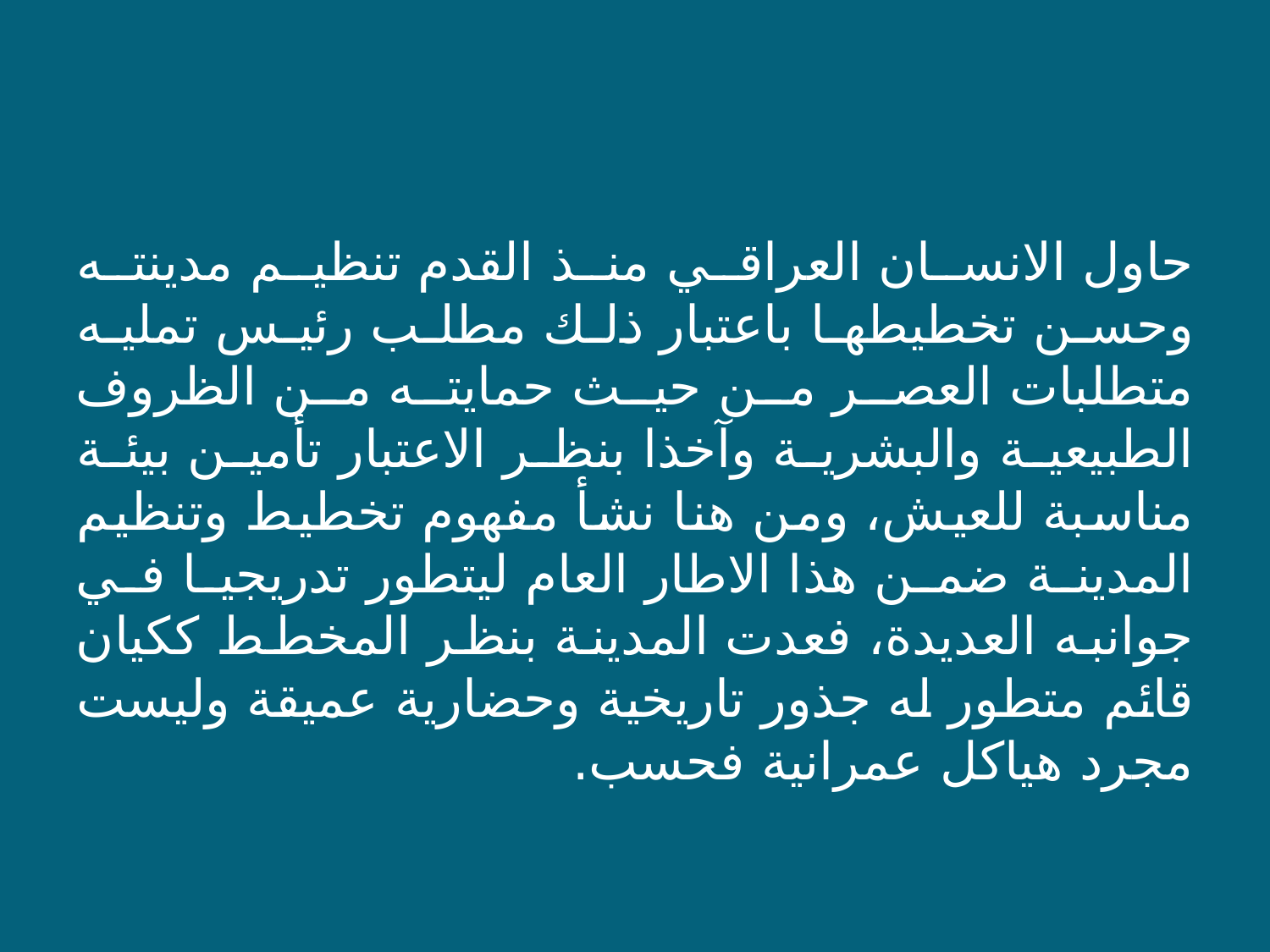

حاول الانسان العراقي منذ القدم تنظيم مدينته وحسن تخطيطها باعتبار ذلك مطلب رئيس تمليه متطلبات العصر من حيث حمايته من الظروف الطبيعية والبشرية وآخذا بنظر الاعتبار تأمين بيئة مناسبة للعيش، ومن هنا نشأ مفهوم تخطيط وتنظيم المدينة ضمن هذا الاطار العام ليتطور تدريجيا في جوانبه العديدة، فعدت المدينة بنظر المخطط ككيان قائم متطور له جذور تاريخية وحضارية عميقة وليست مجرد هياكل عمرانية فحسب.